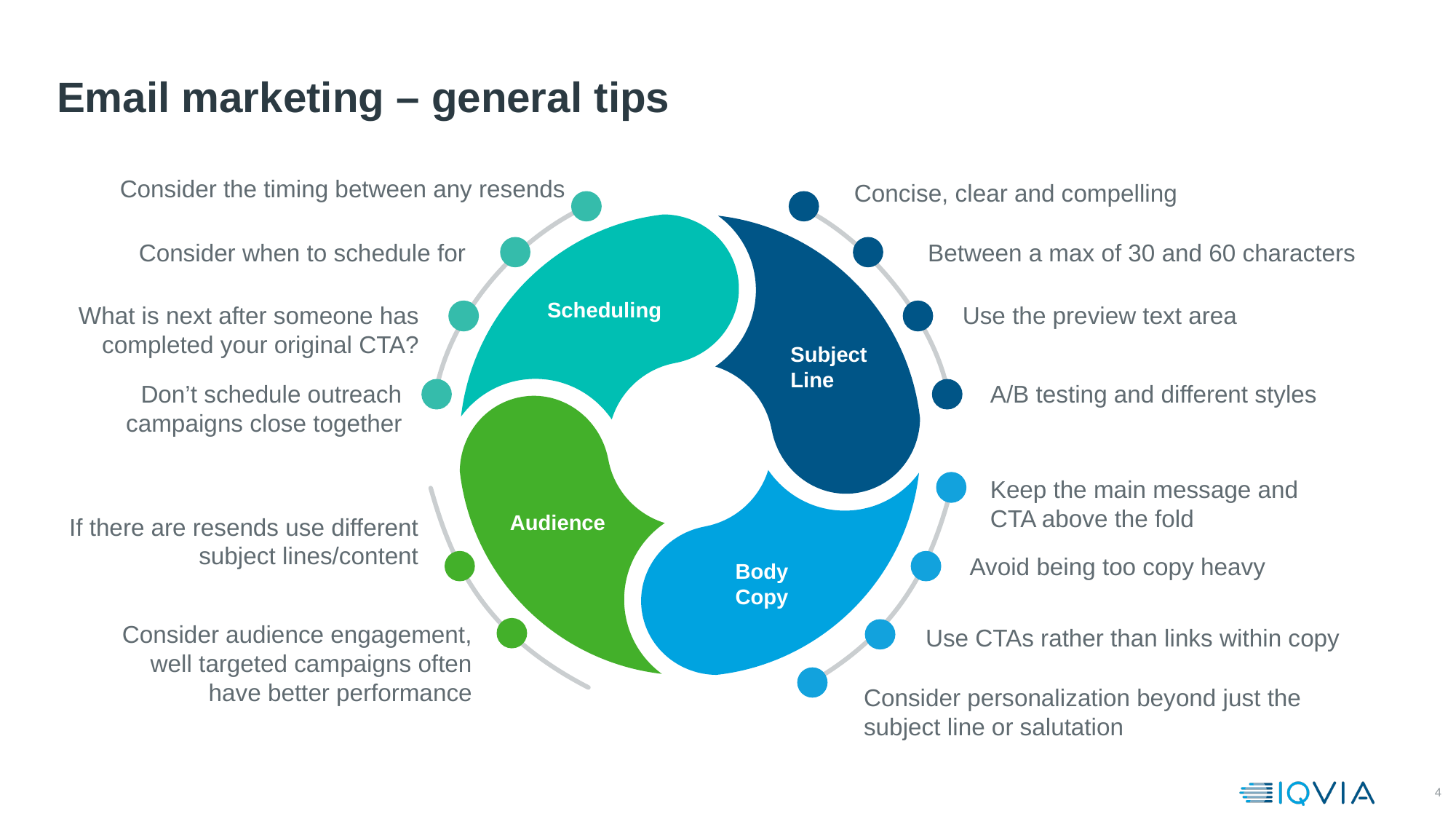

# Email marketing – general tips
Consider the timing between any resends
Concise, clear and compelling

Consider when to schedule for
Between a max of 30 and 60 characters

Scheduling
What is next after someone has completed your original CTA?
Use the preview text area

Subject
Line
Don’t schedule outreach campaigns close together
A/B testing and different styles

Keep the main message and CTA above the fold

Audience
If there are resends use different subject lines/content
Avoid being too copy heavy

Body
Copy
Consider audience engagement, well targeted campaigns often have better performance
Use CTAs rather than links within copy

Consider personalization beyond just the subject line or salutation